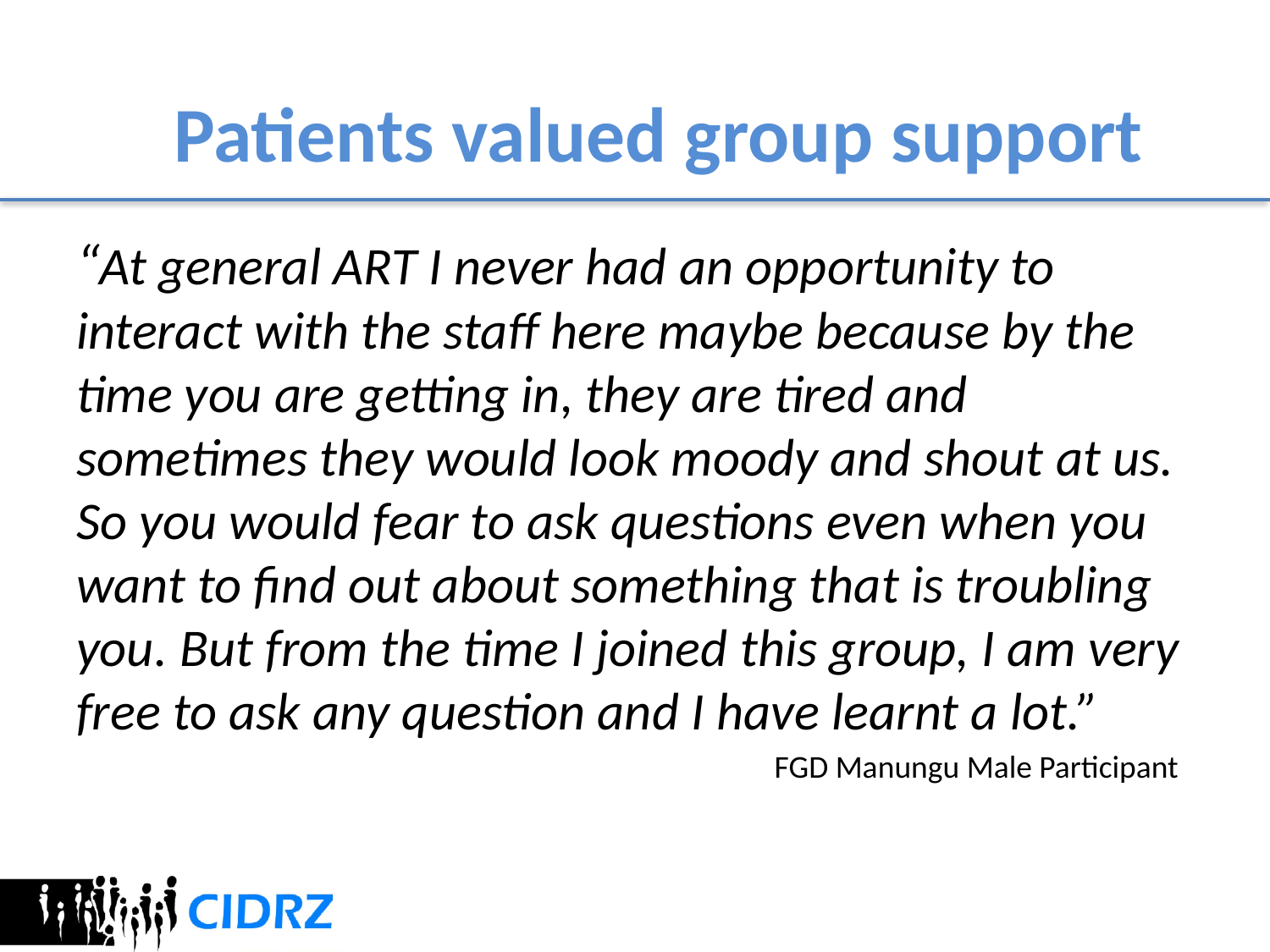

# Patients valued group support
“At general ART I never had an opportunity to interact with the staff here maybe because by the time you are getting in, they are tired and sometimes they would look moody and shout at us. So you would fear to ask questions even when you want to find out about something that is troubling you. But from the time I joined this group, I am very free to ask any question and I have learnt a lot.”
                                                                                                 FGD Manungu Male Participant